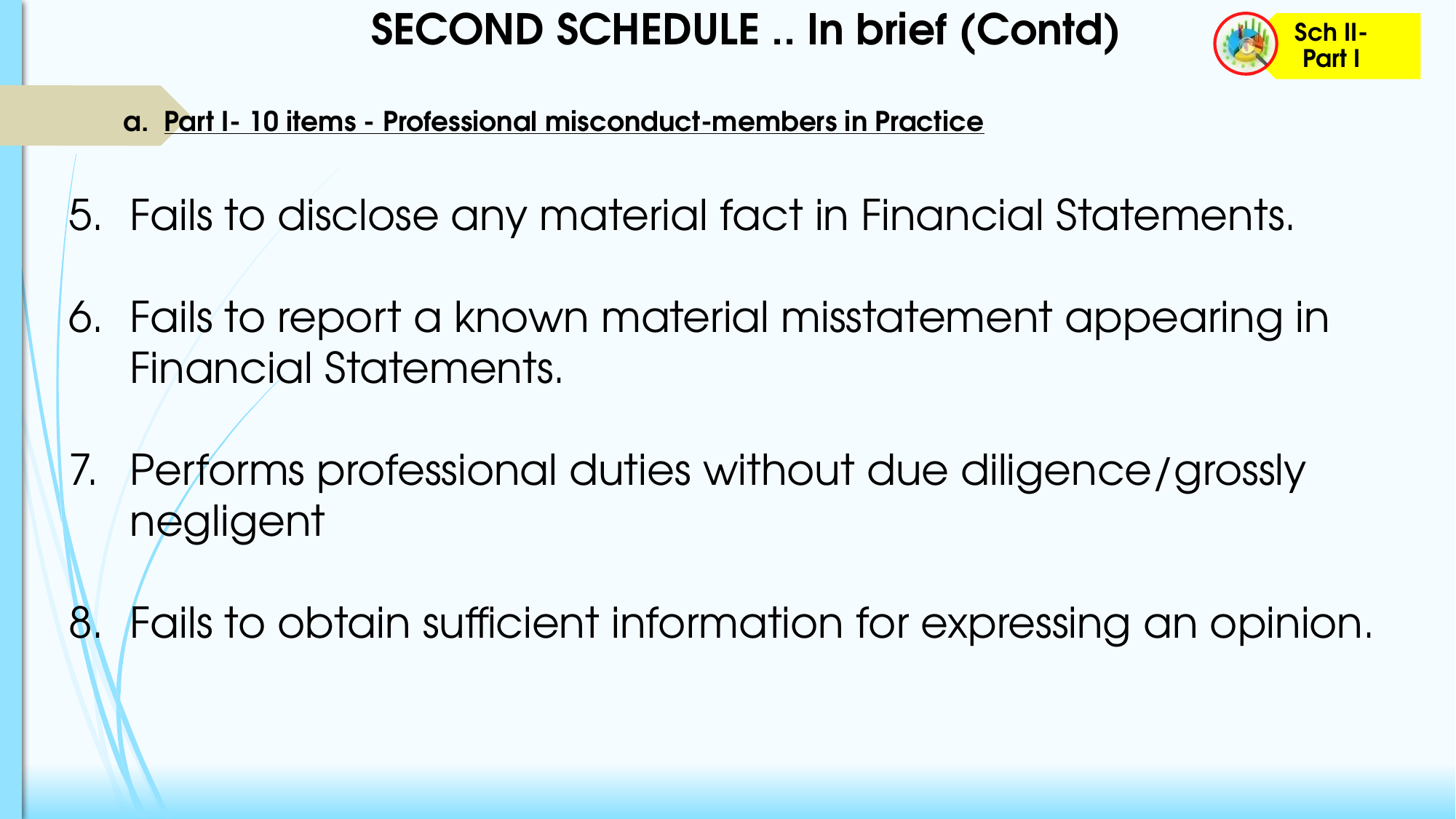

Sch II-Part I
SECOND SCHEDULE .. In brief (Contd)

Part I- 10 items - Professional misconduct-members in Practice

Fails to disclose any material fact in Financial Statements.

Fails to report a known material misstatement appearing in Financial Statements.

Performs professional duties without due diligence/grossly negligent

Fails to obtain sufficient information for expressing an opinion.